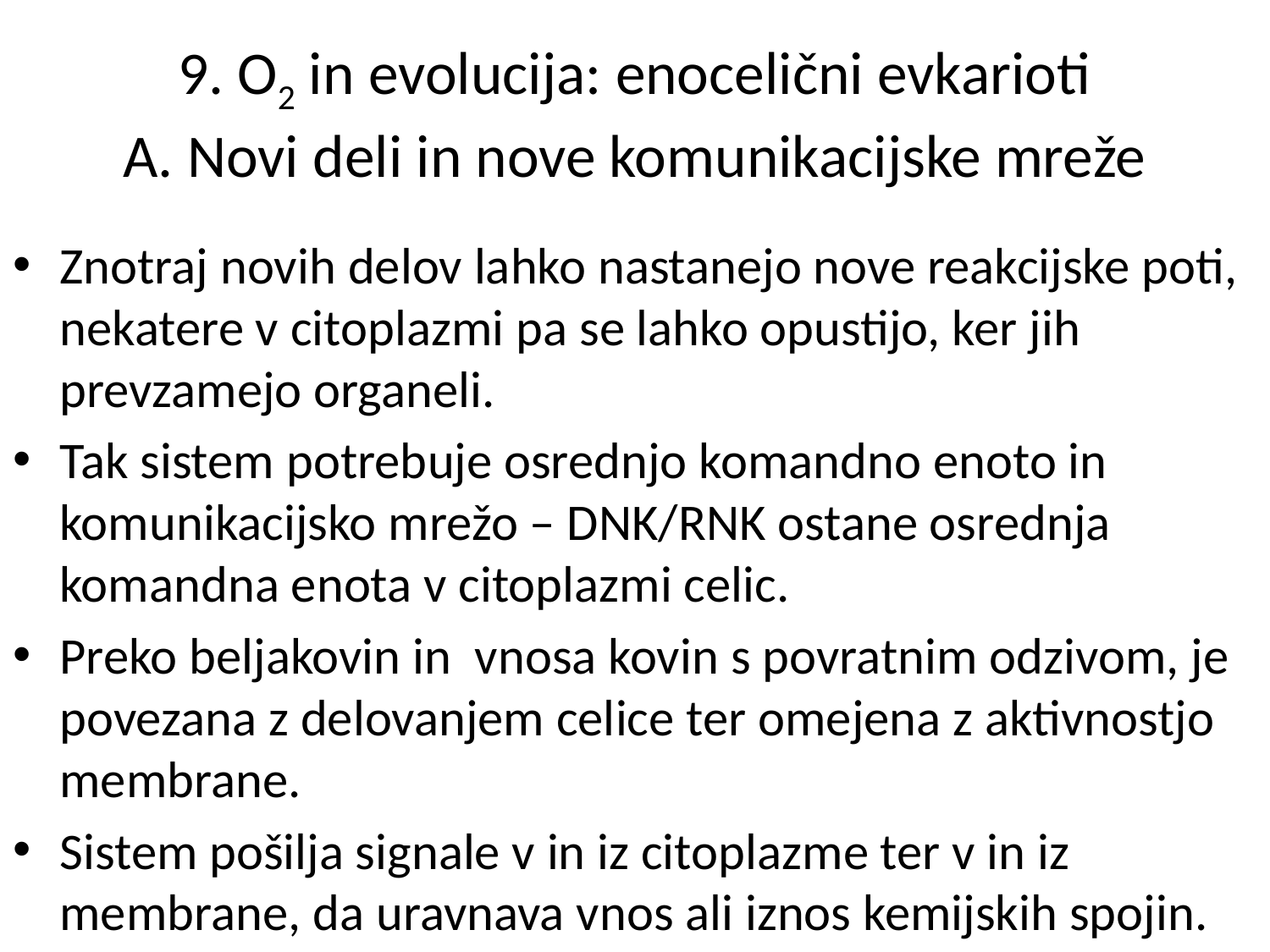

# 9. O2 in evolucija: enocelični evkarioti A. Novi deli in nove komunikacijske mreže
Znotraj novih delov lahko nastanejo nove reakcijske poti, nekatere v citoplazmi pa se lahko opustijo, ker jih prevzamejo organeli.
Tak sistem potrebuje osrednjo komandno enoto in komunikacijsko mrežo – DNK/RNK ostane osrednja komandna enota v citoplazmi celic.
Preko beljakovin in  vnosa kovin s povratnim odzivom, je povezana z delovanjem celice ter omejena z aktivnostjo membrane.
Sistem pošilja signale v in iz citoplazme ter v in iz membrane, da uravnava vnos ali iznos kemijskih spojin.